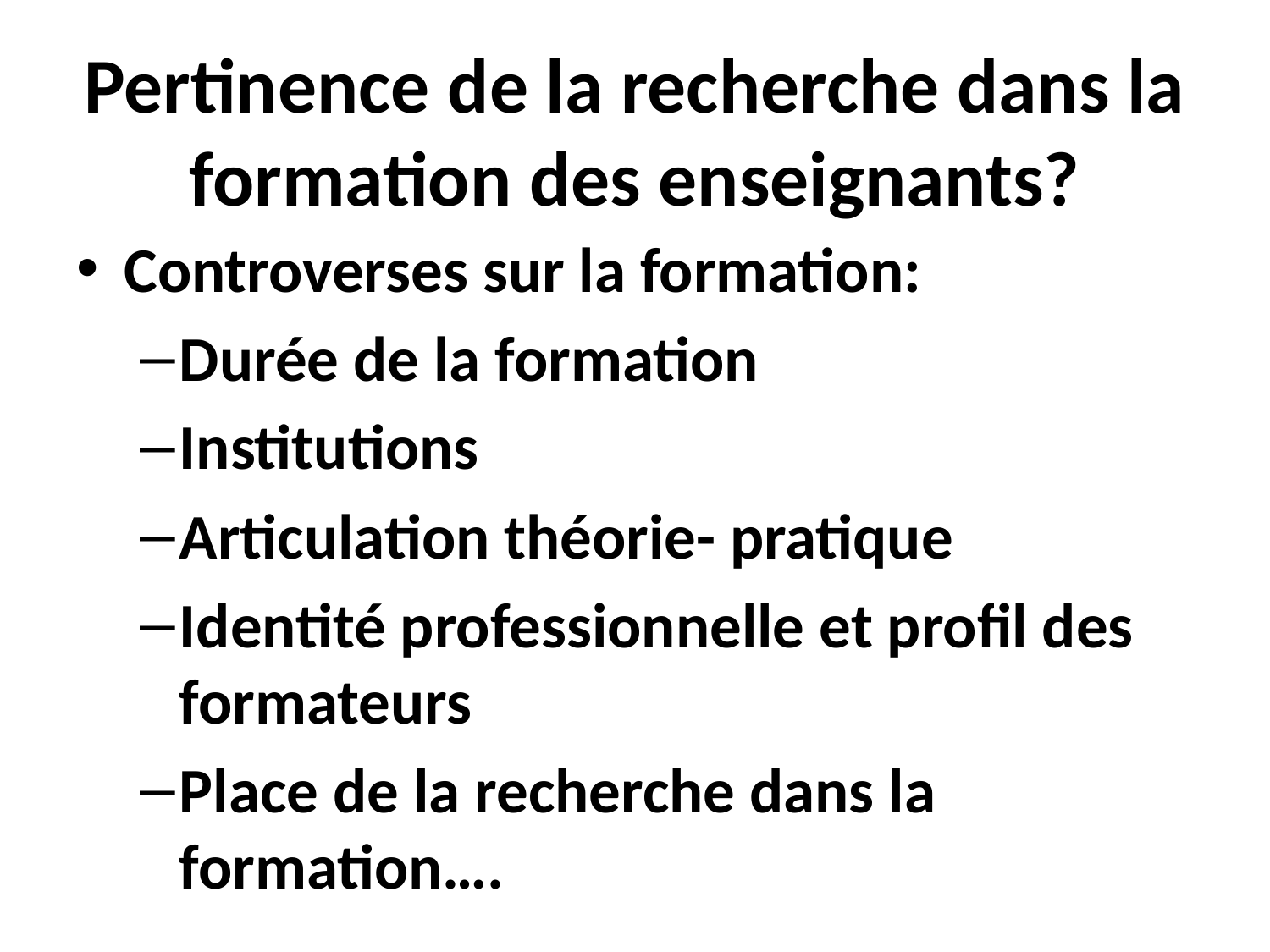

# Pertinence de la recherche dans la formation des enseignants?
Controverses sur la formation:
Durée de la formation
Institutions
Articulation théorie- pratique
Identité professionnelle et profil des formateurs
Place de la recherche dans la formation….